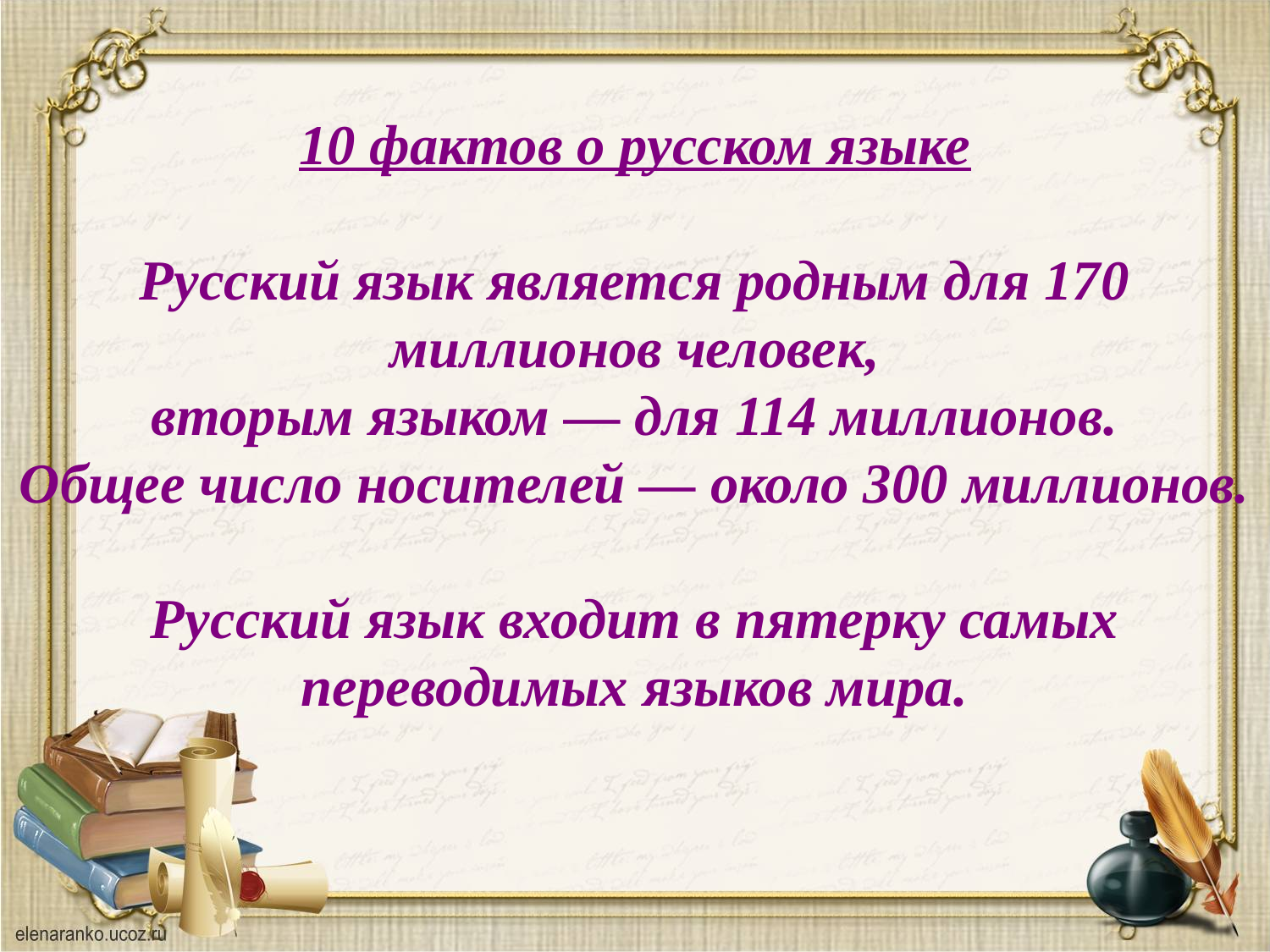

10 фактов о русском языке
Русский язык является родным для 170 миллионов человек,
вторым языком — для 114 миллионов.
Общее число носителей — около 300 миллионов.

Русский язык входит в пятерку самых
переводимых языков мира.